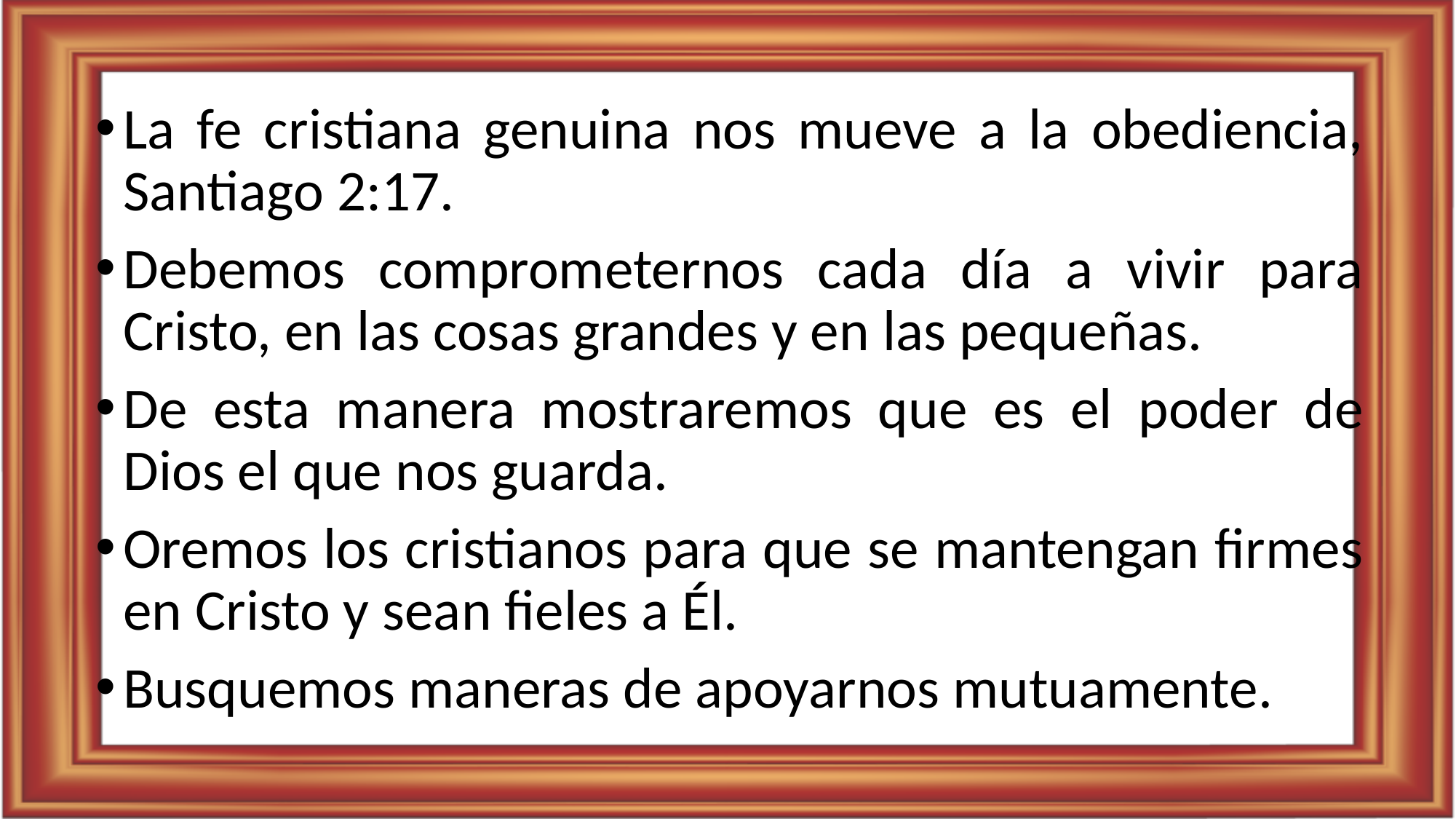

La fe cristiana genuina nos mueve a la obediencia, Santiago 2:17.
Debemos comprometernos cada día a vivir para Cristo, en las cosas grandes y en las pequeñas.
De esta manera mostraremos que es el poder de Dios el que nos guarda.
Oremos los cristianos para que se mantengan firmes en Cristo y sean fieles a Él.
Busquemos maneras de apoyarnos mutuamente.